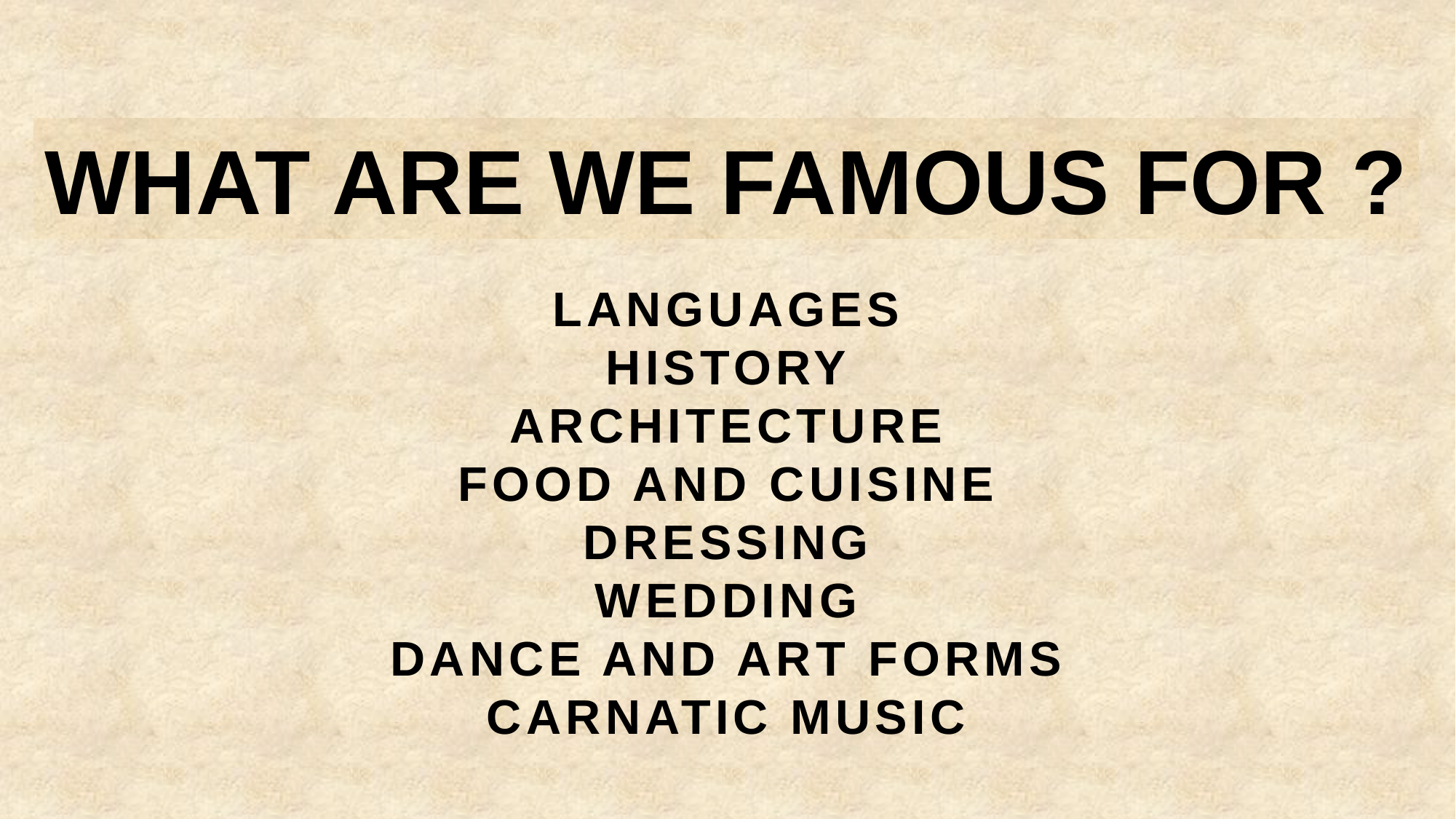

WHAT ARE WE FAMOUS FOR ?
LANGUAGES
HISTORY
ARCHITECTURE
FOOD AND CUISINE
DRESSING
WEDDING
DANCE AND ART FORMS
CARNATIC MUSIC